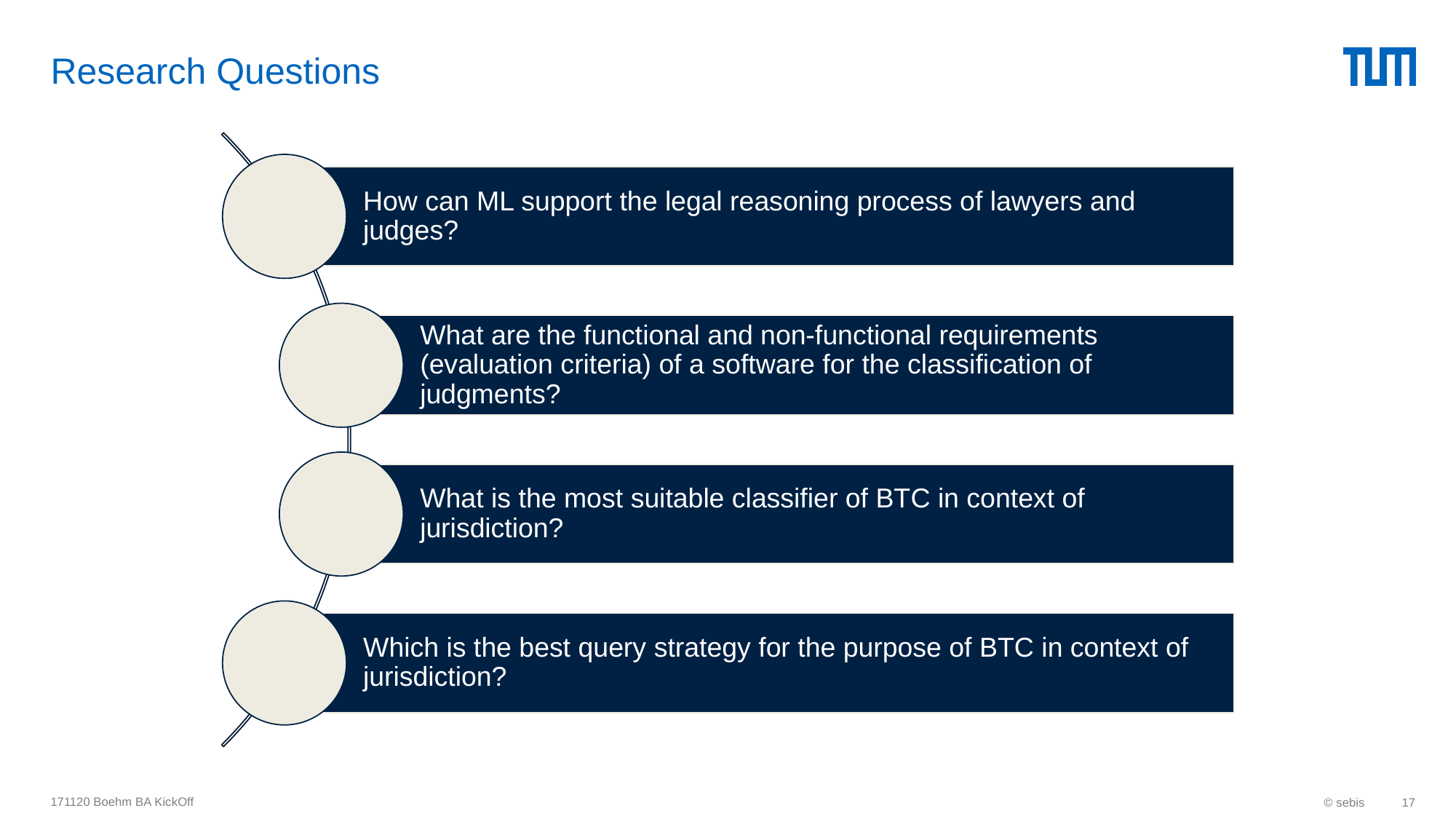

# Research Questions
How can ML support the legal reasoning process of lawyers and judges?
What are the functional and non-functional requirements (evaluation criteria) of a software for the classification of judgments?
What is the most suitable classifier of BTC in context of jurisdiction?
Which is the best query strategy for the purpose of BTC in context of jurisdiction?
171120 Boehm BA KickOff
© sebis
17